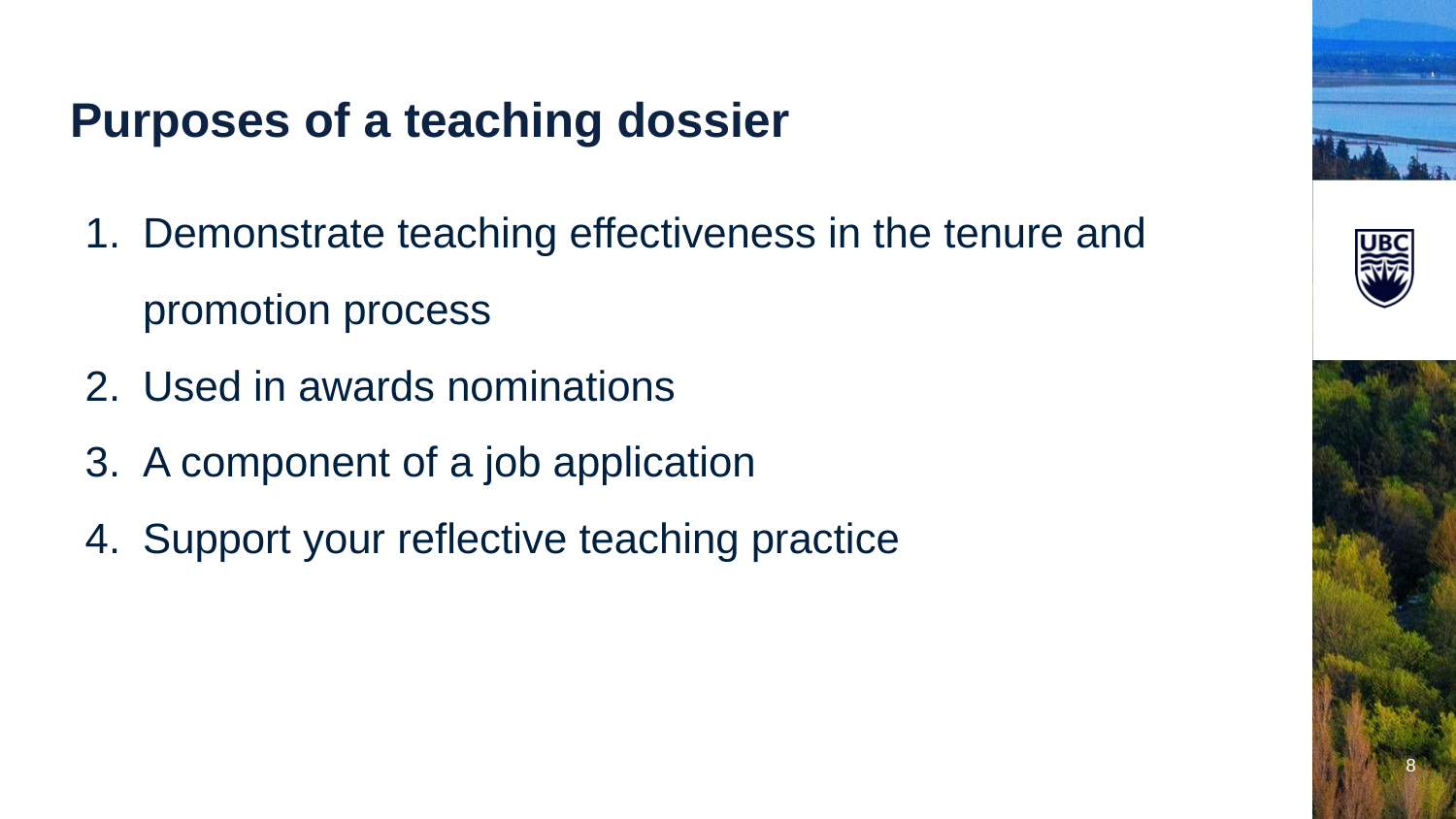

Purposes of a teaching dossier
Demonstrate teaching effectiveness in the tenure and promotion process
Used in awards nominations
A component of a job application
Support your reflective teaching practice